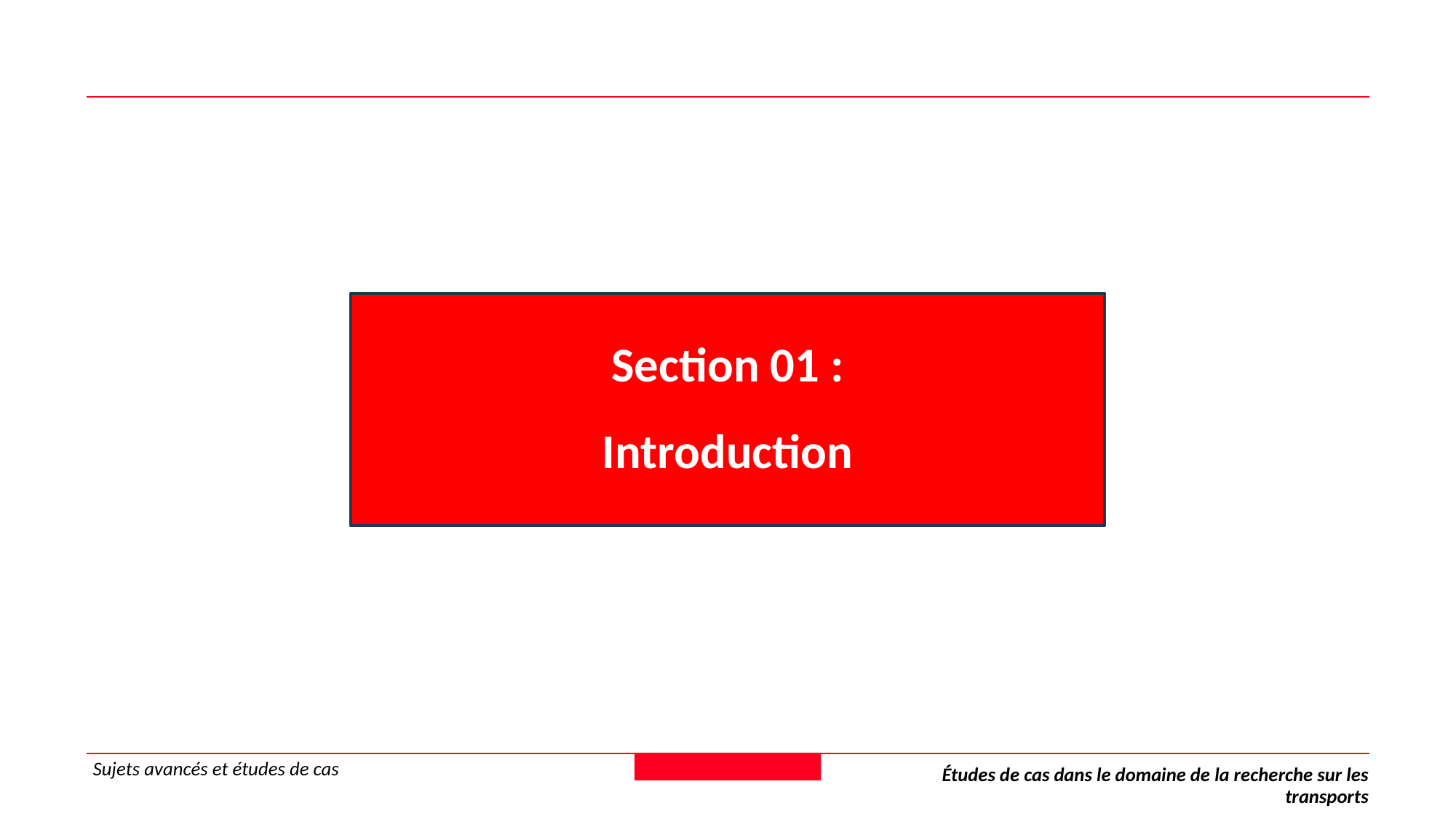

Section 01 :
Introduction
Sujets avancés et études de cas
Études de cas dans le domaine de la recherche sur les transports